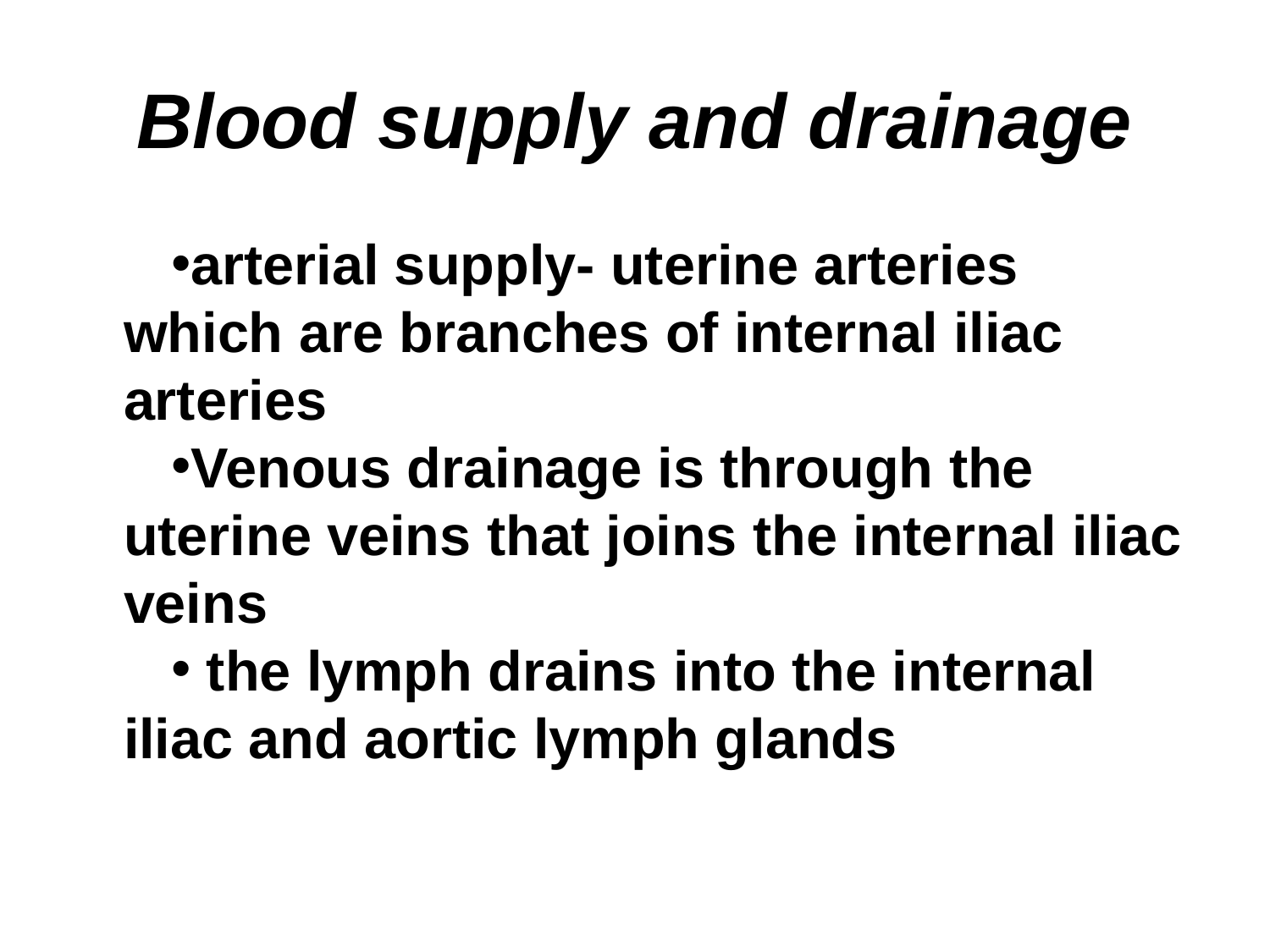

# Blood supply and drainage
arterial supply- uterine arteries which are branches of internal iliac arteries
Venous drainage is through the uterine veins that joins the internal iliac veins
 the lymph drains into the internal iliac and aortic lymph glands